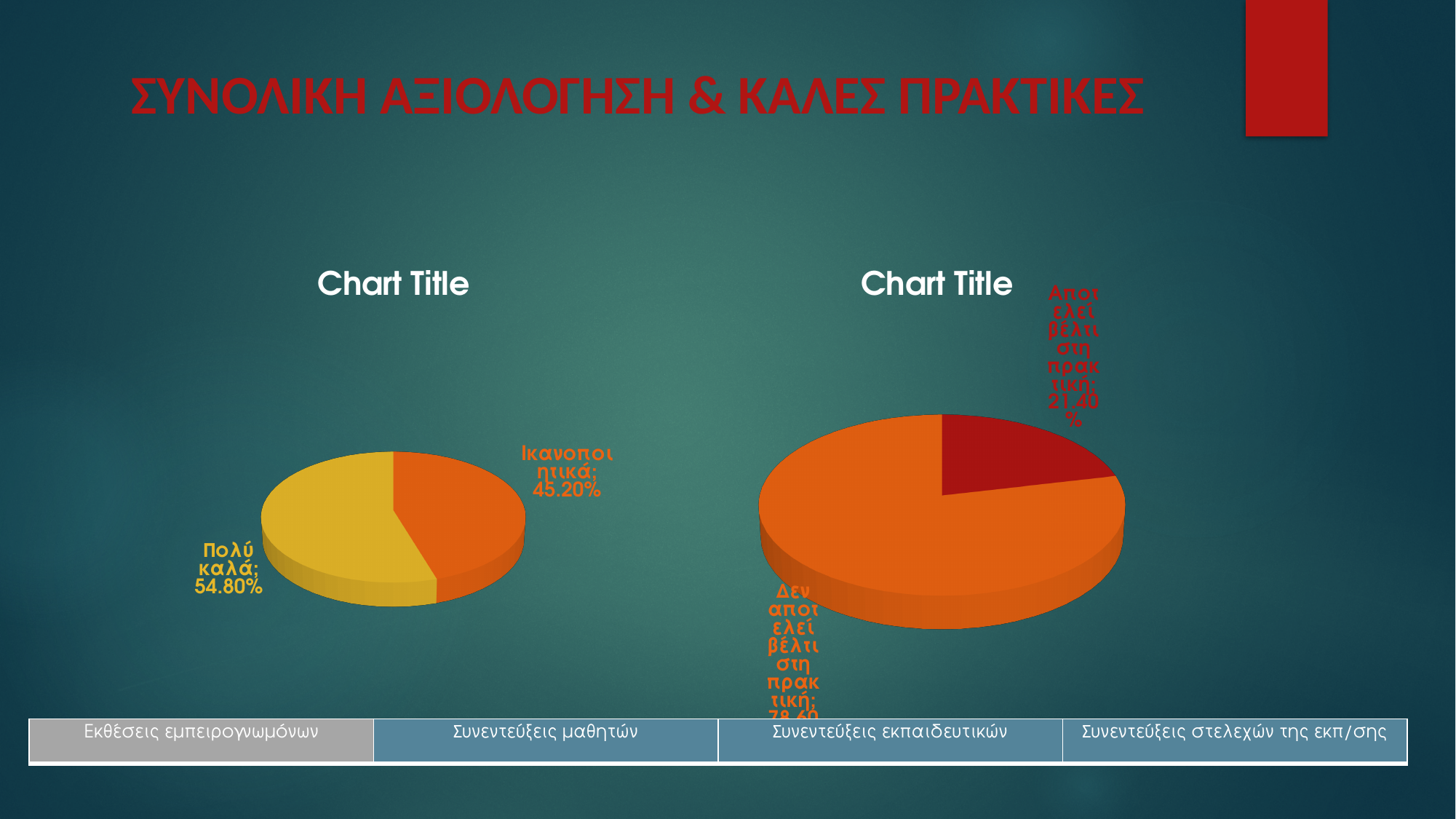

# ΣΥΝΟΛΙΚΗ ΑΞΙΟΛΟΓΗΣΗ & ΚΑΛΕΣ ΠΡΑΚΤΙΚΕΣ

[unsupported chart]

[unsupported chart]

| Εκθέσεις εμπειρογνωμόνων | Συνεντεύξεις μαθητών | Συνεντεύξεις εκπαιδευτικών | Συνεντεύξεις στελεχών της εκπ/σης |
| --- | --- | --- | --- |